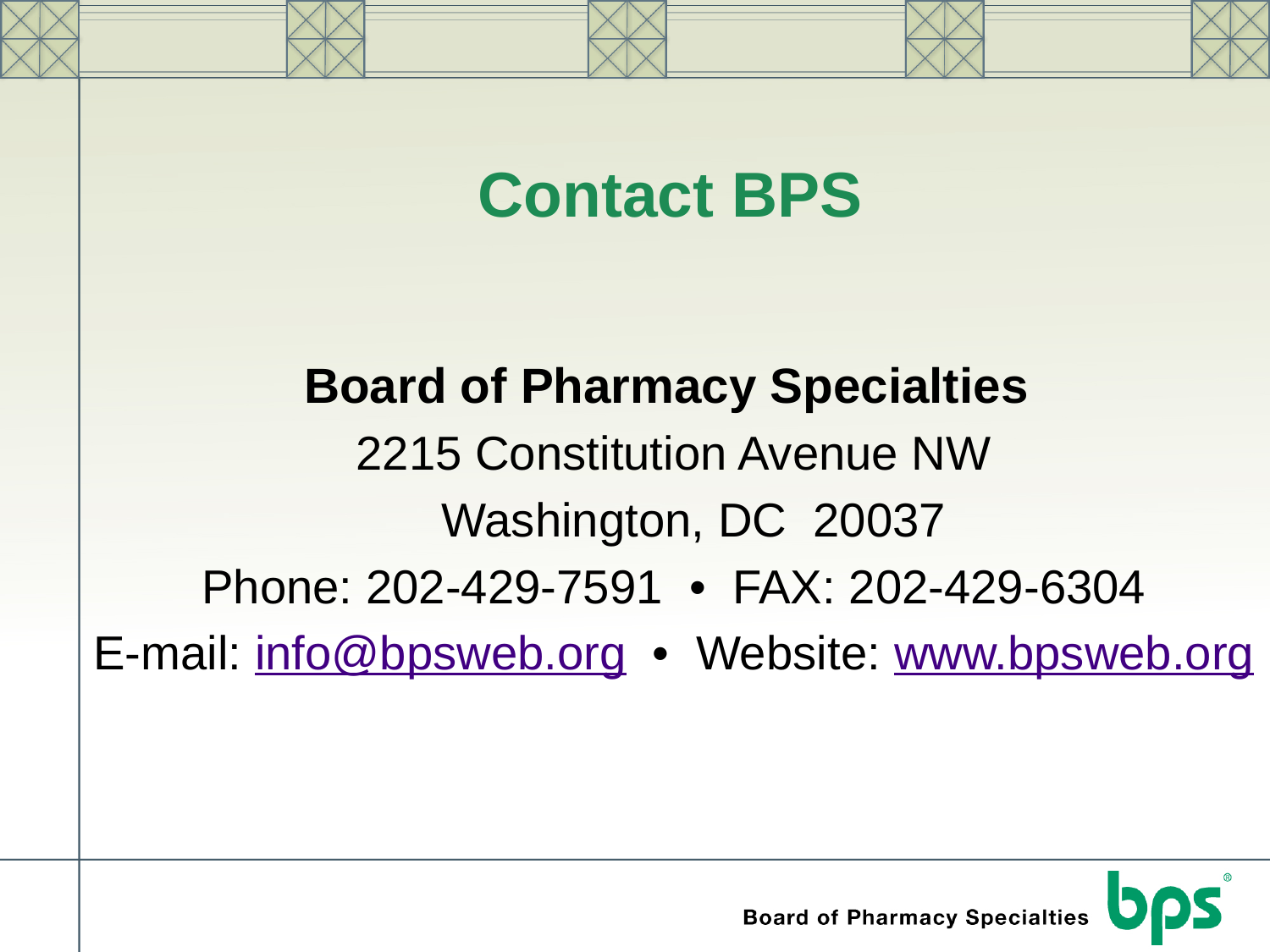

# Contact BPS

Board of Pharmacy Specialties
2215 Constitution Avenue NW
   Washington, DC  20037
Phone: 202-429-7591  •  FAX: 202-429-6304
E-mail: info@bpsweb.org  •  Website: www.bpsweb.org